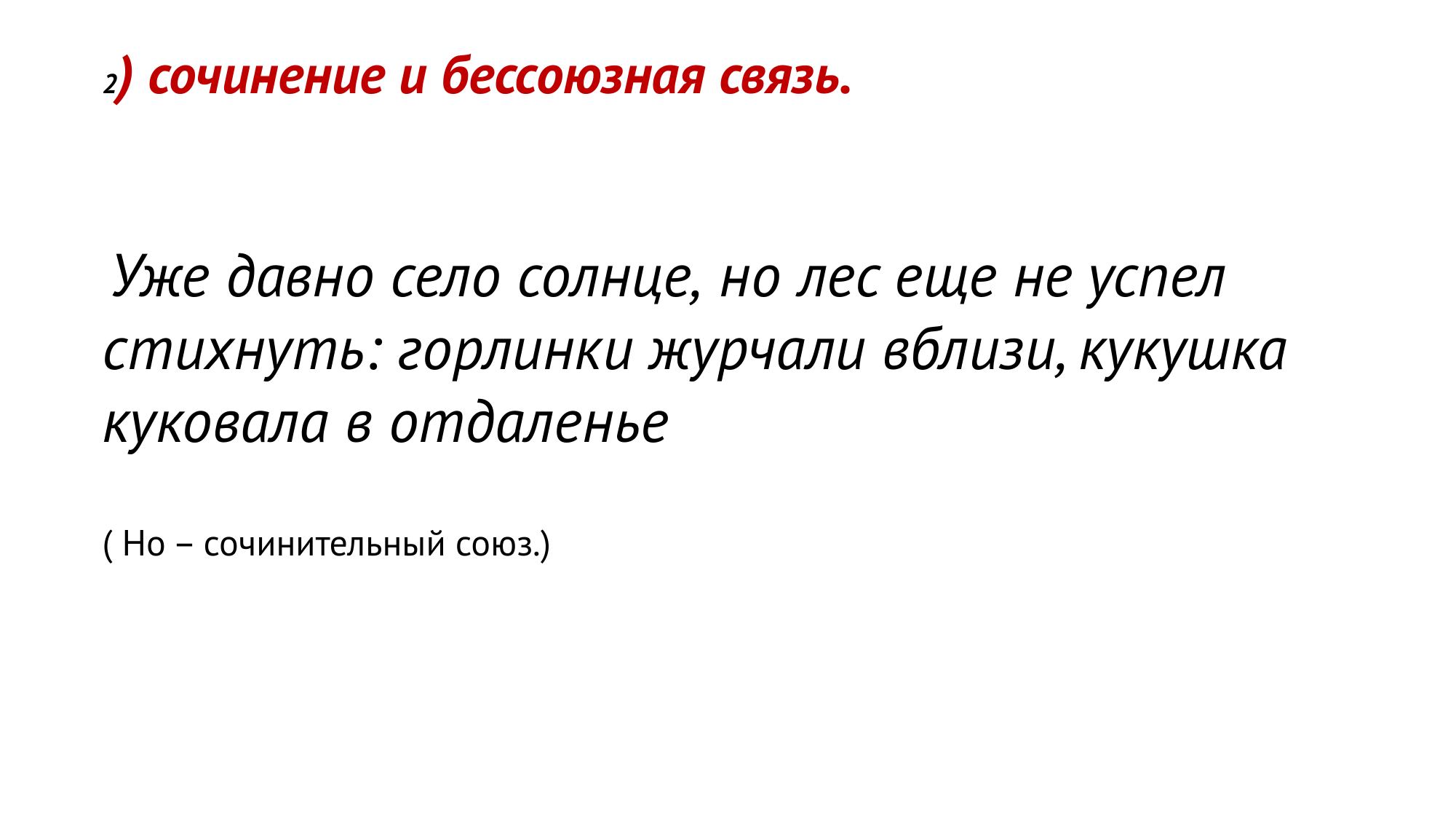

2) сочинение и бессоюзная связь.

 Уже давно село солнце, но лес еще не успел стихнуть: горлинки журчали вблизи, кукушка куковала в отдаленье

( Но – сочинительный союз.)